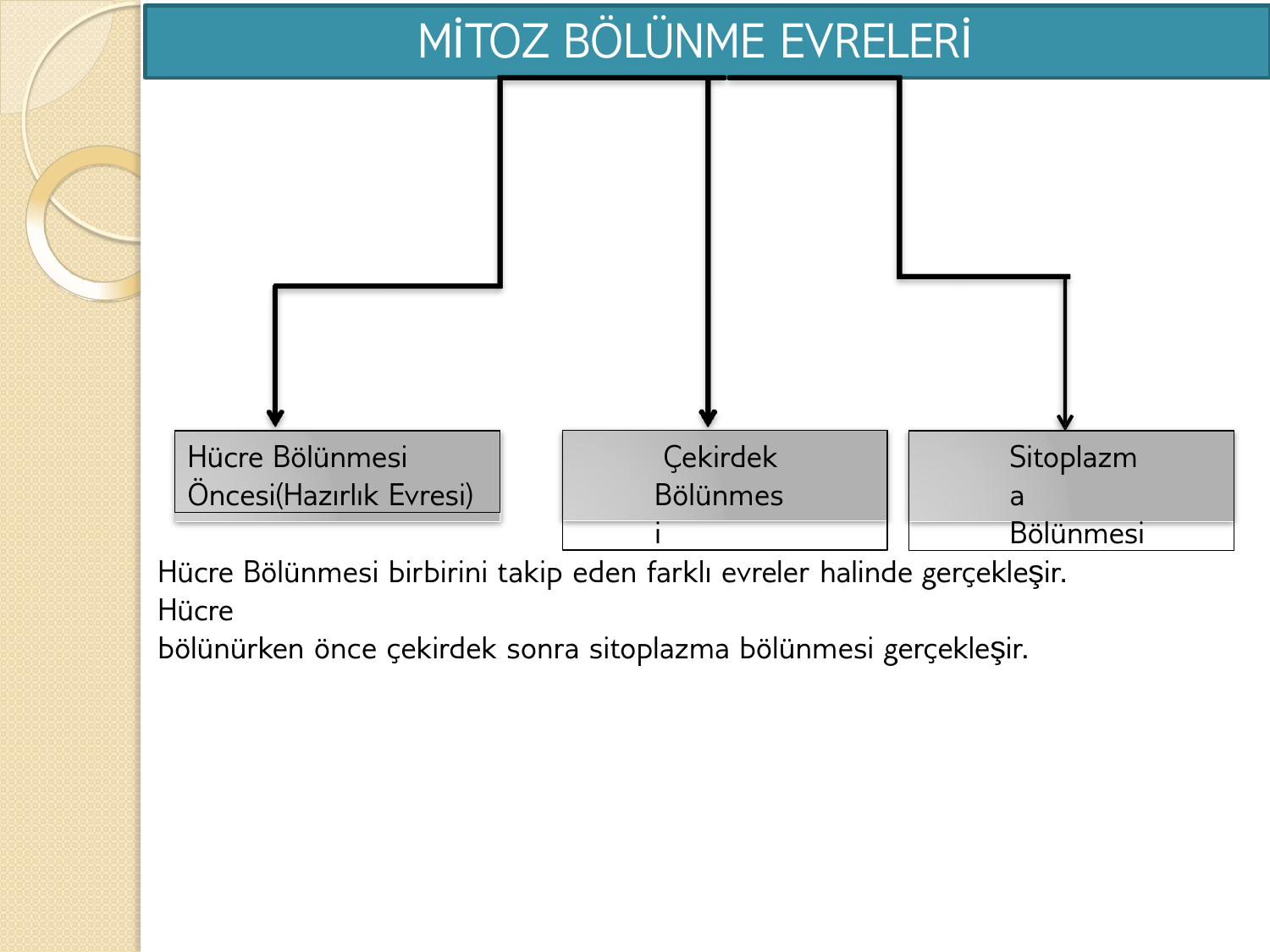

# MİTOZ BÖLÜNME EVRELERİ

Çekirdek  Bölünmesi
Hücre Bölünmesi  Öncesi(Hazırlık Evresi)
Sitoplazma  Bölünmesi
Hücre Bölünmesi birbirini takip eden farklı evreler halinde gerçekleşir. Hücre
bölünürken önce çekirdek sonra sitoplazma bölünmesi gerçekleşir.